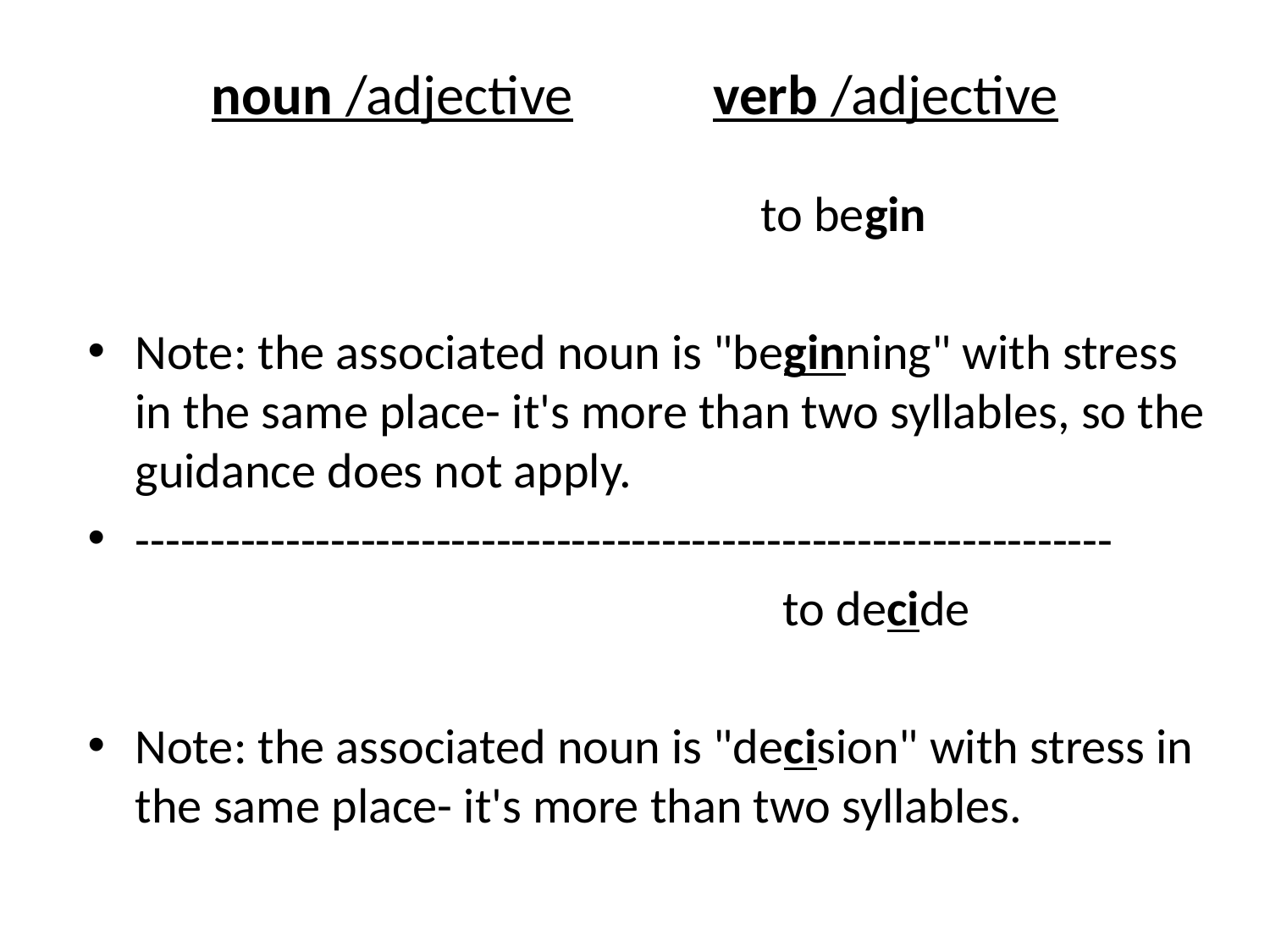

# noun /adjective           verb /adjective
                                                            to begin

Note: the associated noun is "beginning" with stress in the same place- it's more than two syllables, so the guidance does not apply.
-----------------------------------------------------------------
                                                              to decide

Note: the associated noun is "decision" with stress in the same place- it's more than two syllables.